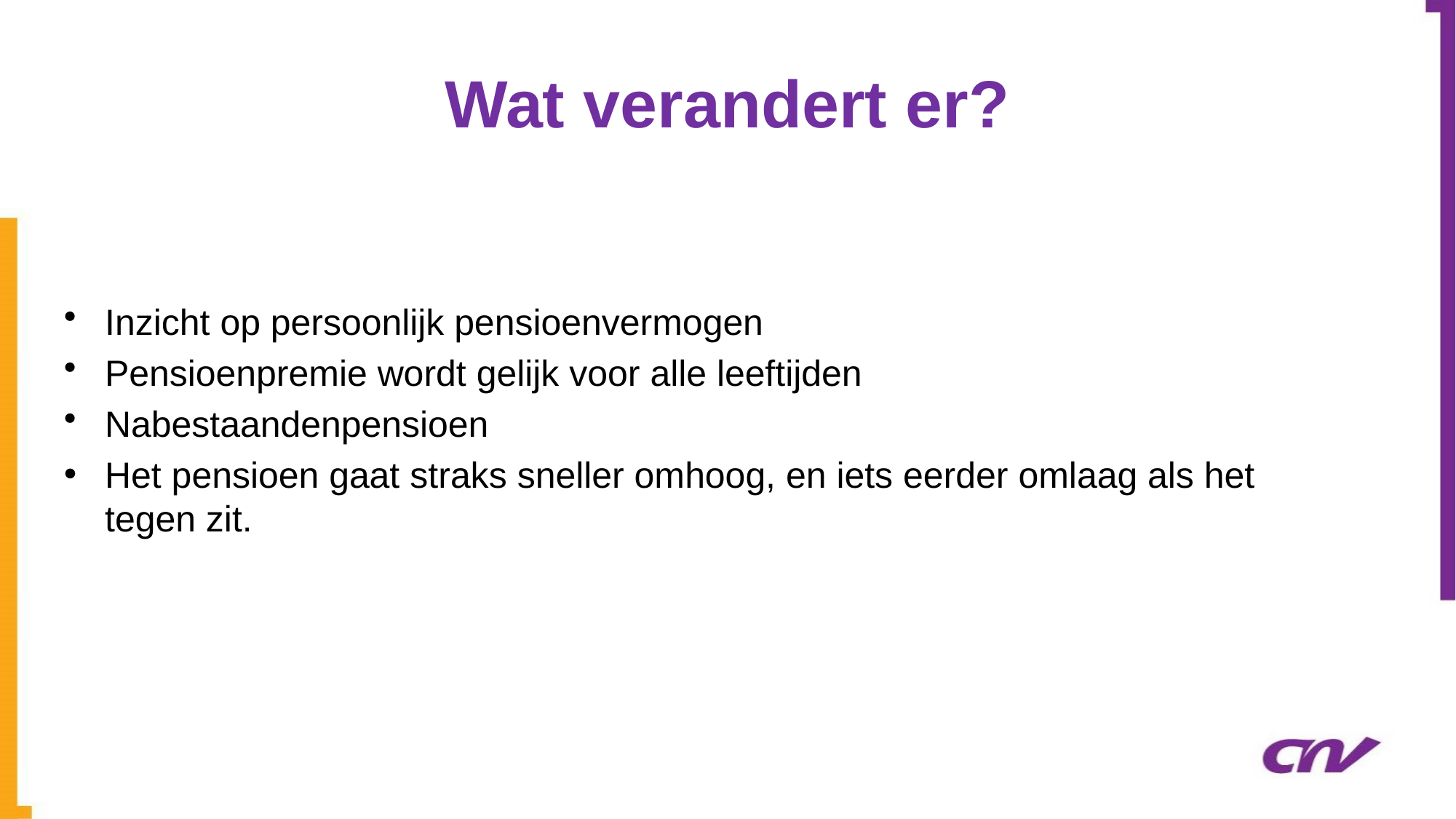

# Wat verandert er?
Inzicht op persoonlijk pensioenvermogen
Pensioenpremie wordt gelijk voor alle leeftijden
Nabestaandenpensioen
Het pensioen gaat straks sneller omhoog, en iets eerder omlaag als het tegen zit.